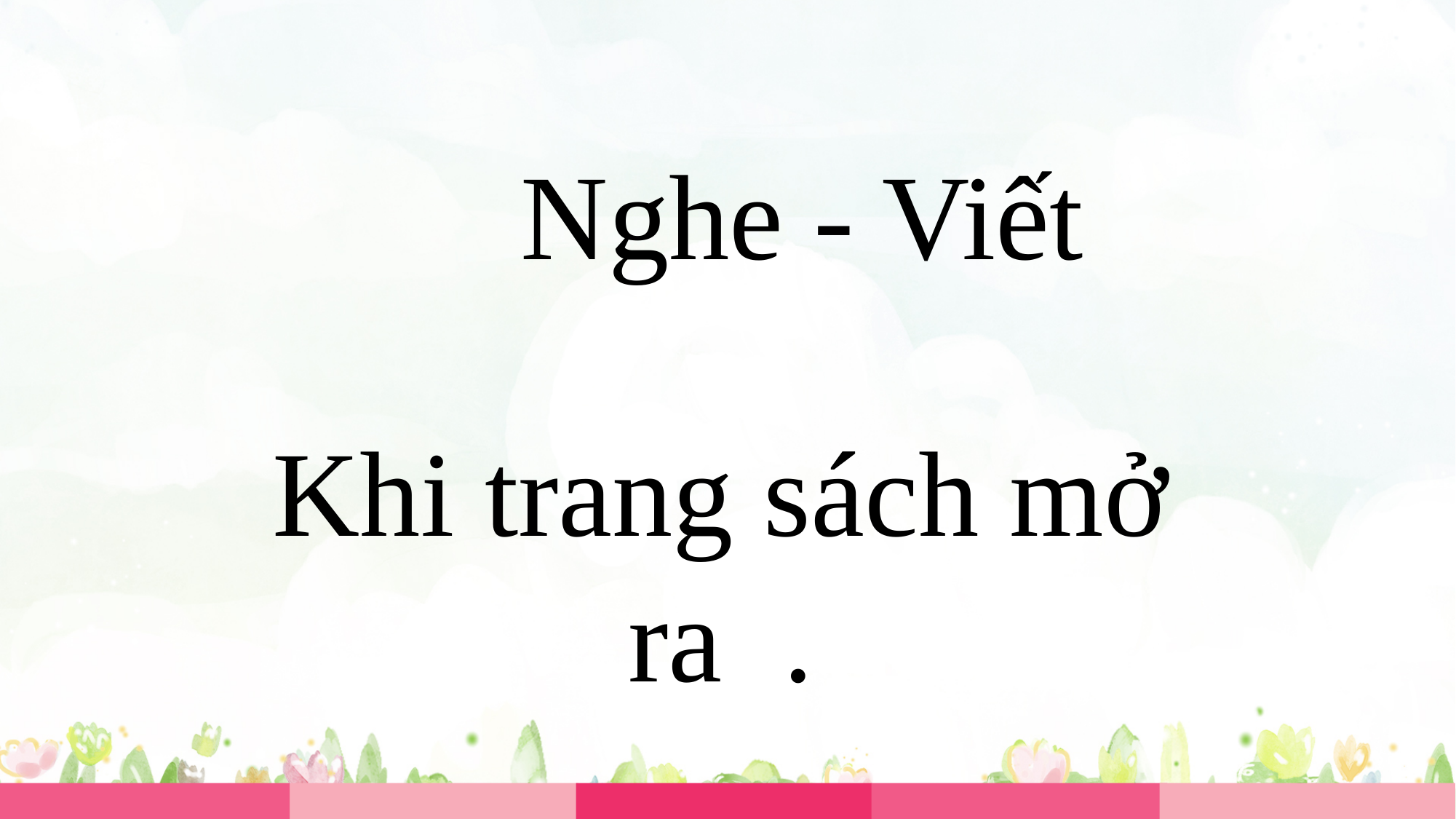

Nghe - Viết
Khi trang sách mở ra  .